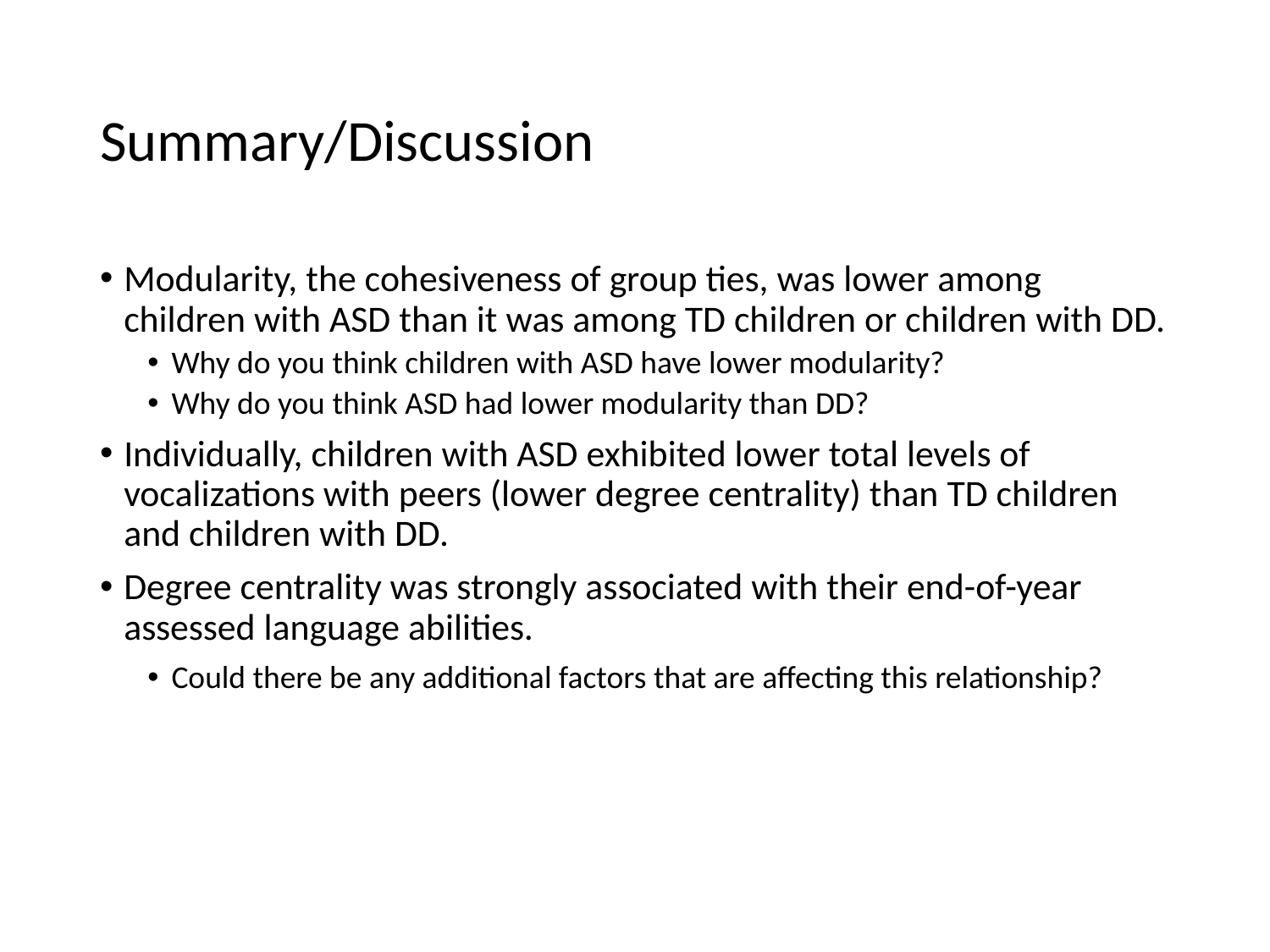

# Summary/Discussion
Modularity, the cohesiveness of group ties, was lower among children with ASD than it was among TD children or children with DD.
Why do you think children with ASD have lower modularity?
Why do you think ASD had lower modularity than DD?
Individually, children with ASD exhibited lower total levels of vocalizations with peers (lower degree centrality) than TD children and children with DD.
Degree centrality was strongly associated with their end-of-year assessed language abilities.
Could there be any additional factors that are affecting this relationship?